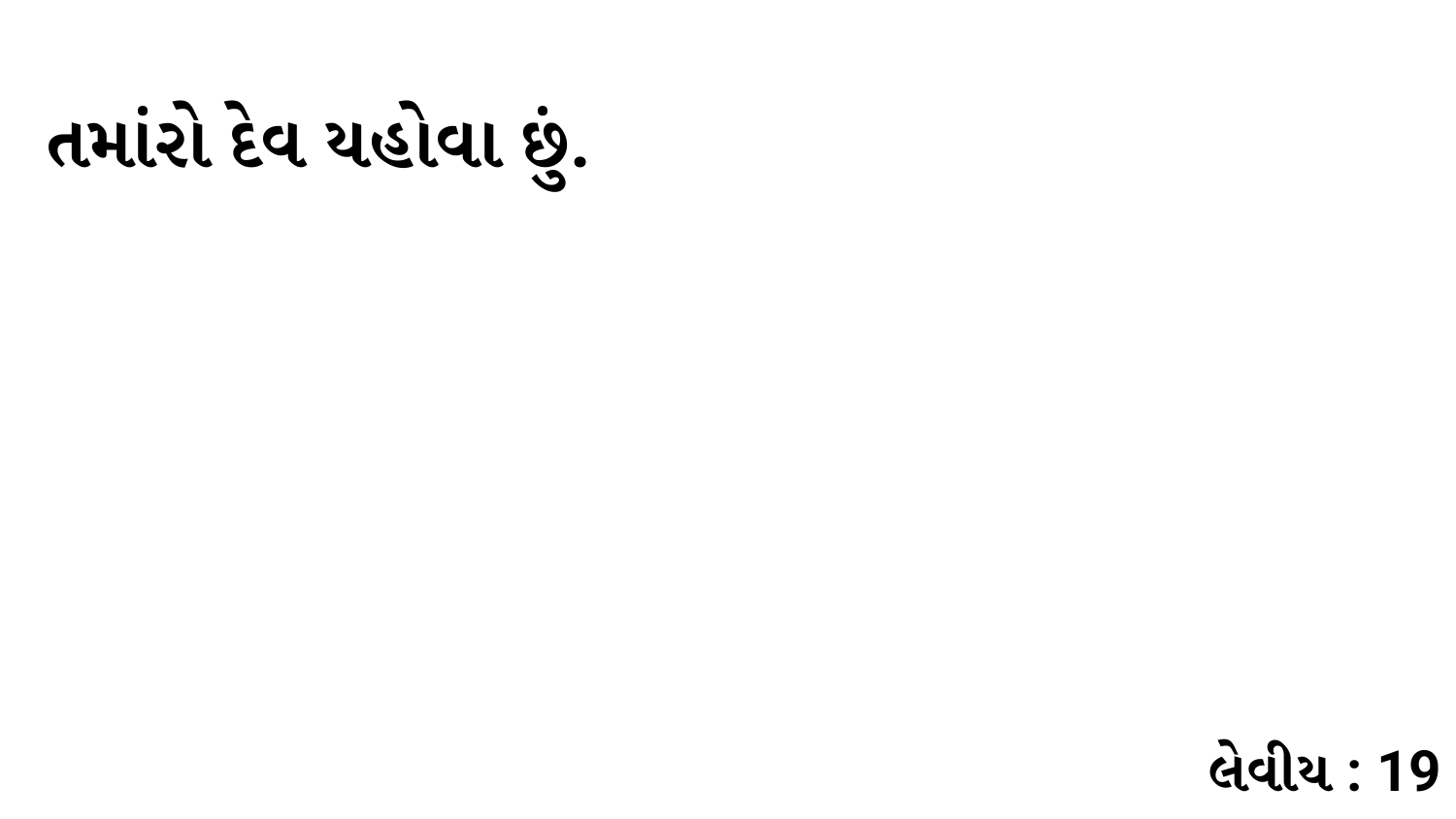

તમાંરો દેવ યહોવા છું.
લેવીય : 19